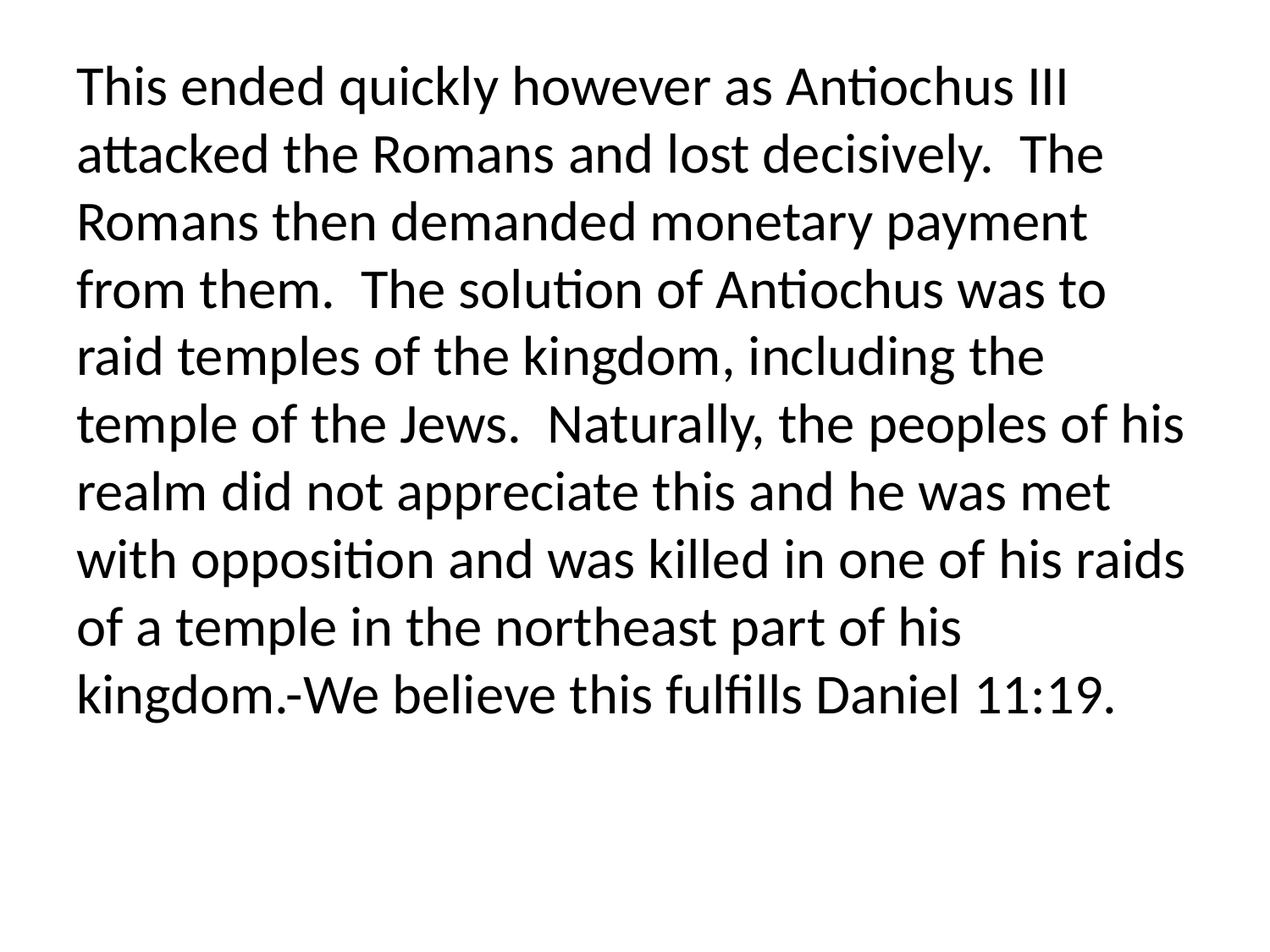

This ended quickly however as Antiochus III attacked the Romans and lost decisively.  The Romans then demanded monetary payment from them.  The solution of Antiochus was to raid temples of the kingdom, including the temple of the Jews.  Naturally, the peoples of his realm did not appreciate this and he was met with opposition and was killed in one of his raids of a temple in the northeast part of his kingdom.-We believe this fulfills Daniel 11:19.